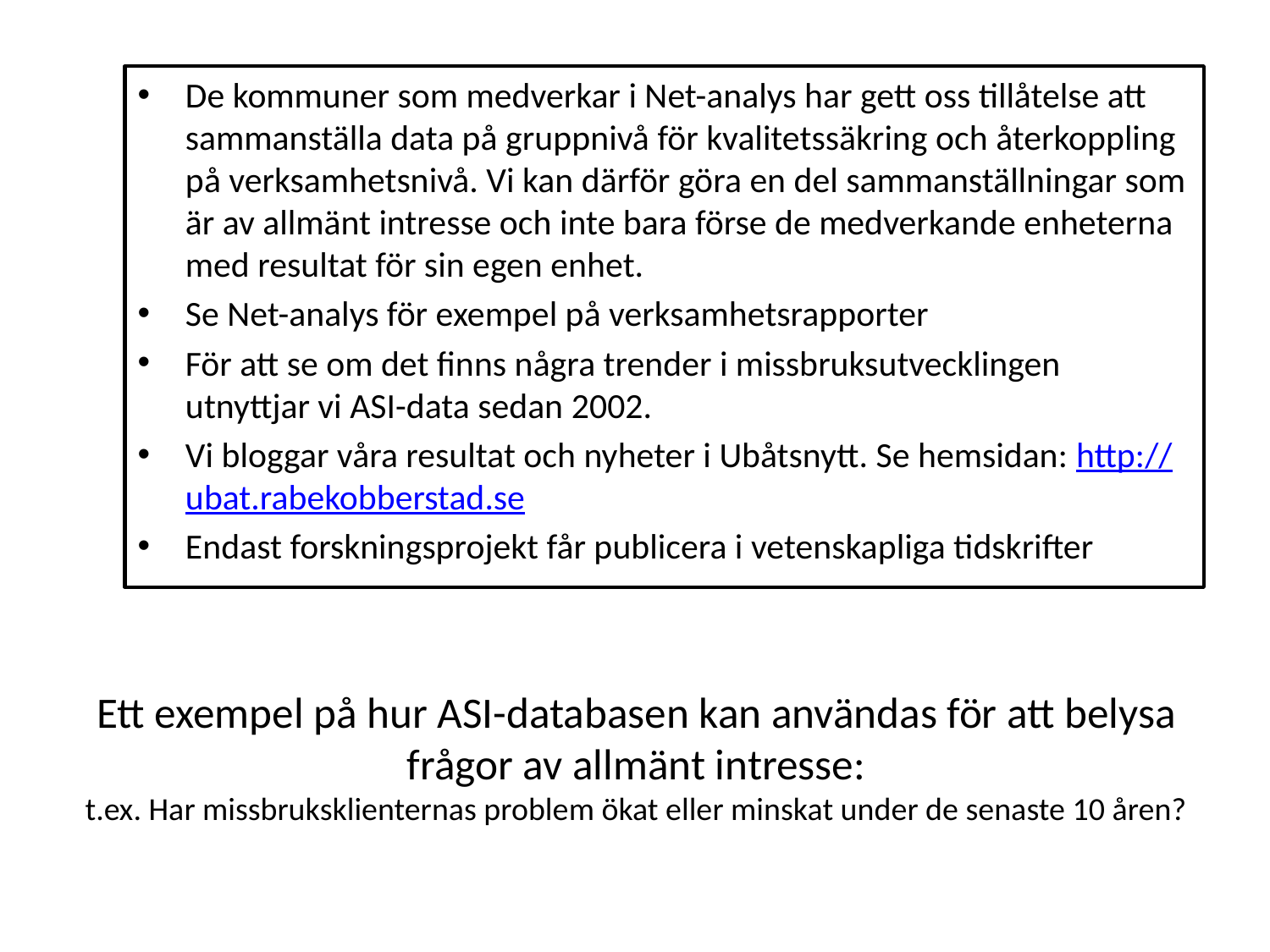

De kommuner som medverkar i Net-analys har gett oss tillåtelse att sammanställa data på gruppnivå för kvalitetssäkring och återkoppling på verksamhetsnivå. Vi kan därför göra en del sammanställningar som är av allmänt intresse och inte bara förse de medverkande enheterna med resultat för sin egen enhet.
Se Net-analys för exempel på verksamhetsrapporter
För att se om det finns några trender i missbruksutvecklingen utnyttjar vi ASI-data sedan 2002.
Vi bloggar våra resultat och nyheter i Ubåtsnytt. Se hemsidan: http://ubat.rabekobberstad.se
Endast forskningsprojekt får publicera i vetenskapliga tidskrifter

# Ett exempel på hur ASI-databasen kan användas för att belysa frågor av allmänt intresse: t.ex. Har missbruksklienternas problem ökat eller minskat under de senaste 10 åren?